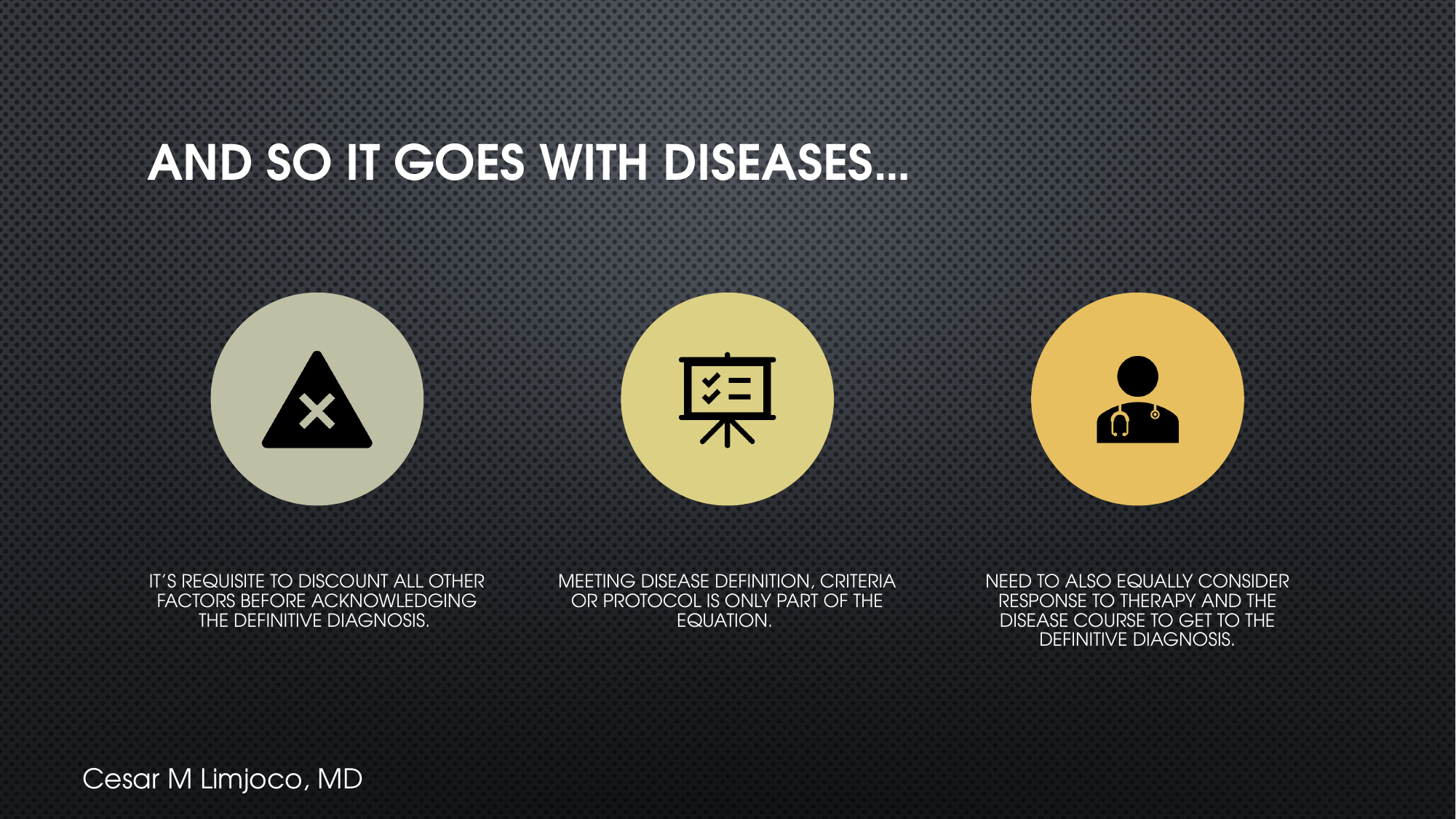

# And so it goes with Diseases…
It’s requisite to discount all other factors before acknowledging the definitive diagnosis.
Meeting disease definition, criteria or protocol is only part of the equation.
Need to also equally consider response to therapy and the disease course to get to the definitive diagnosis.
Cesar M Limjoco, MD